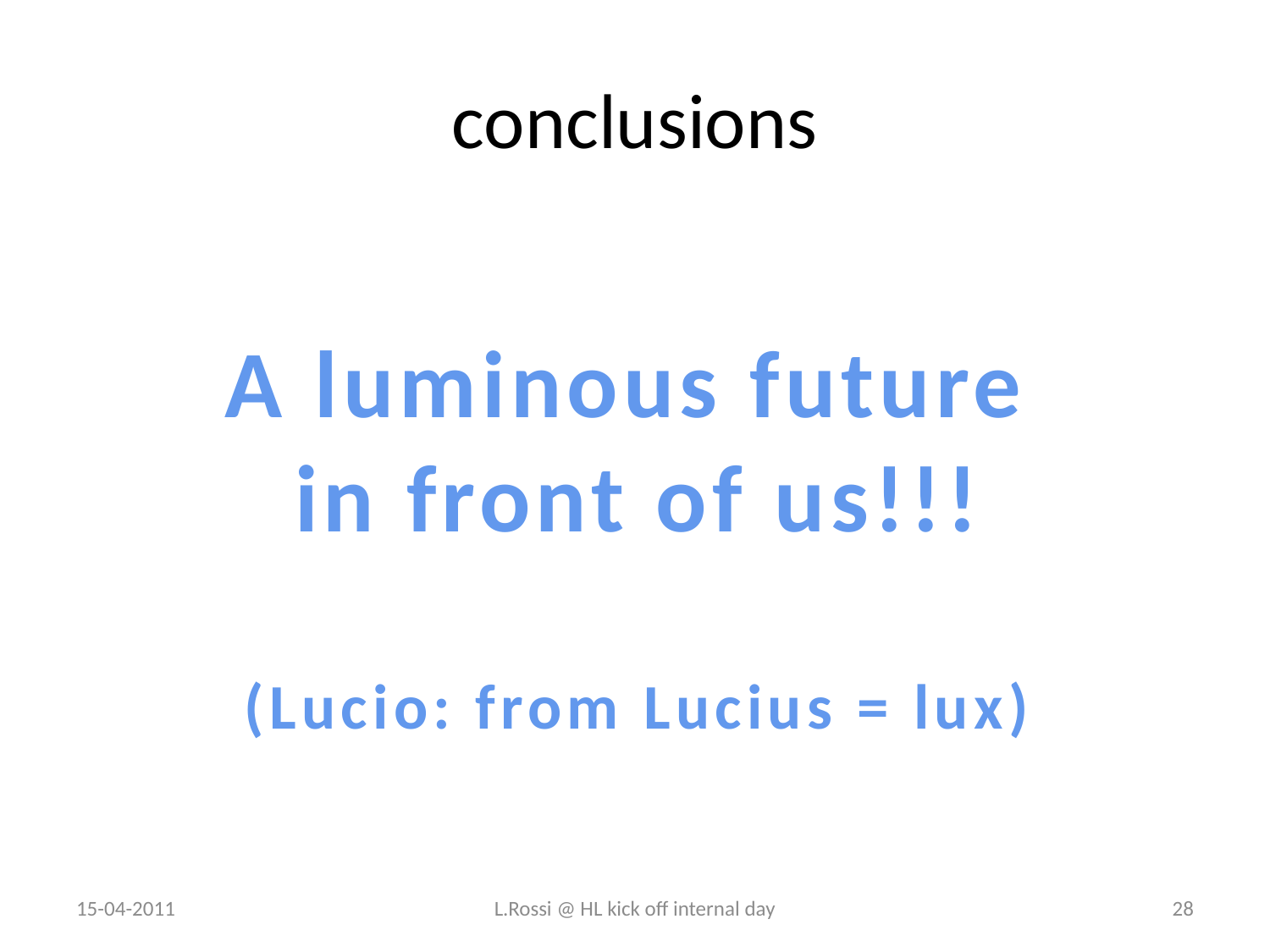

# conclusions
A luminous future
in front of us!!!

(Lucio: from Lucius = lux)
15-04-2011
L.Rossi @ HL kick off internal day
28